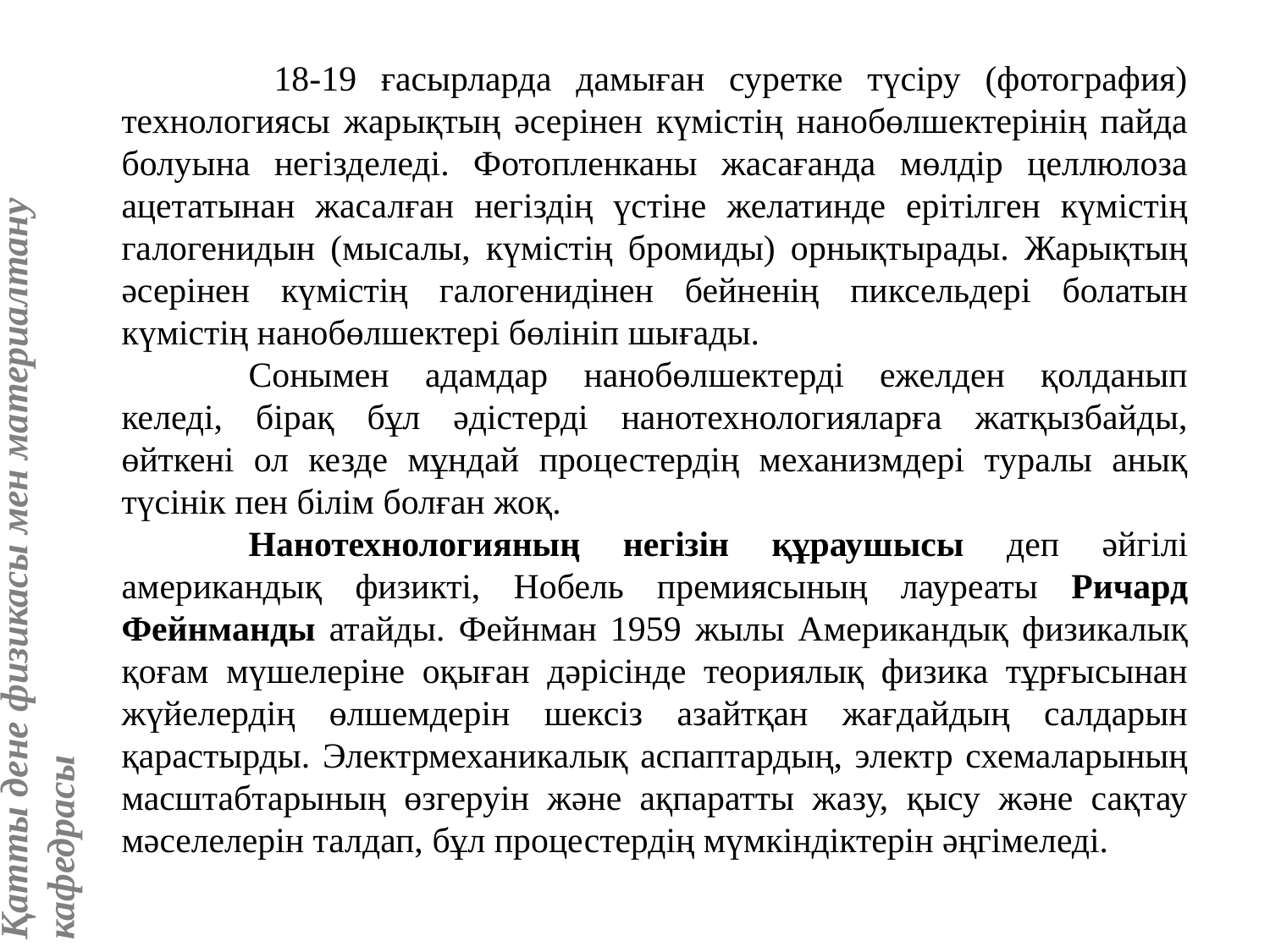

18-19 ғасырларда дамыған суретке түсіру (фотография) технологиясы жарықтың әсерінен күмістің нанобөлшектерінің пайда болуына негізделеді. Фотопленканы жасағанда мөлдір целлюлоза ацетатынан жасалған негіздің үстіне желатинде ерітілген күмістің галогенидын (мысалы, күмістің бромиды) орнықтырады. Жарықтың әсерінен күмістің галогенидінен бейненің пиксельдері болатын күмістің нанобөлшектері бөлініп шығады.
	Сонымен адамдар нанобөлшектерді ежелден қолданып келеді, бірақ бұл әдістерді нанотехнологияларға жатқызбайды, өйткені ол кезде мұндай процестердің механизмдері туралы анық түсінік пен білім болған жоқ.
	Нанотехнологияның негізін құраушысы деп әйгілі американдық физикті, Нобель премиясының лауреаты Ричард Фейнманды атайды. Фейнман 1959 жылы Американдық физикалық қоғам мүшелеріне оқыған дәрісінде теориялық физика тұрғысынан жүйелердің өлшемдерін шексіз азайтқан жағдайдың салдарын қарастырды. Электрмеханикалық аспаптардың, электр схемаларының масштабтарының өзгеруін және ақпаратты жазу, қысу және сақтау мәселелерін талдап, бұл процестердің мүмкіндіктерін әңгімеледі.